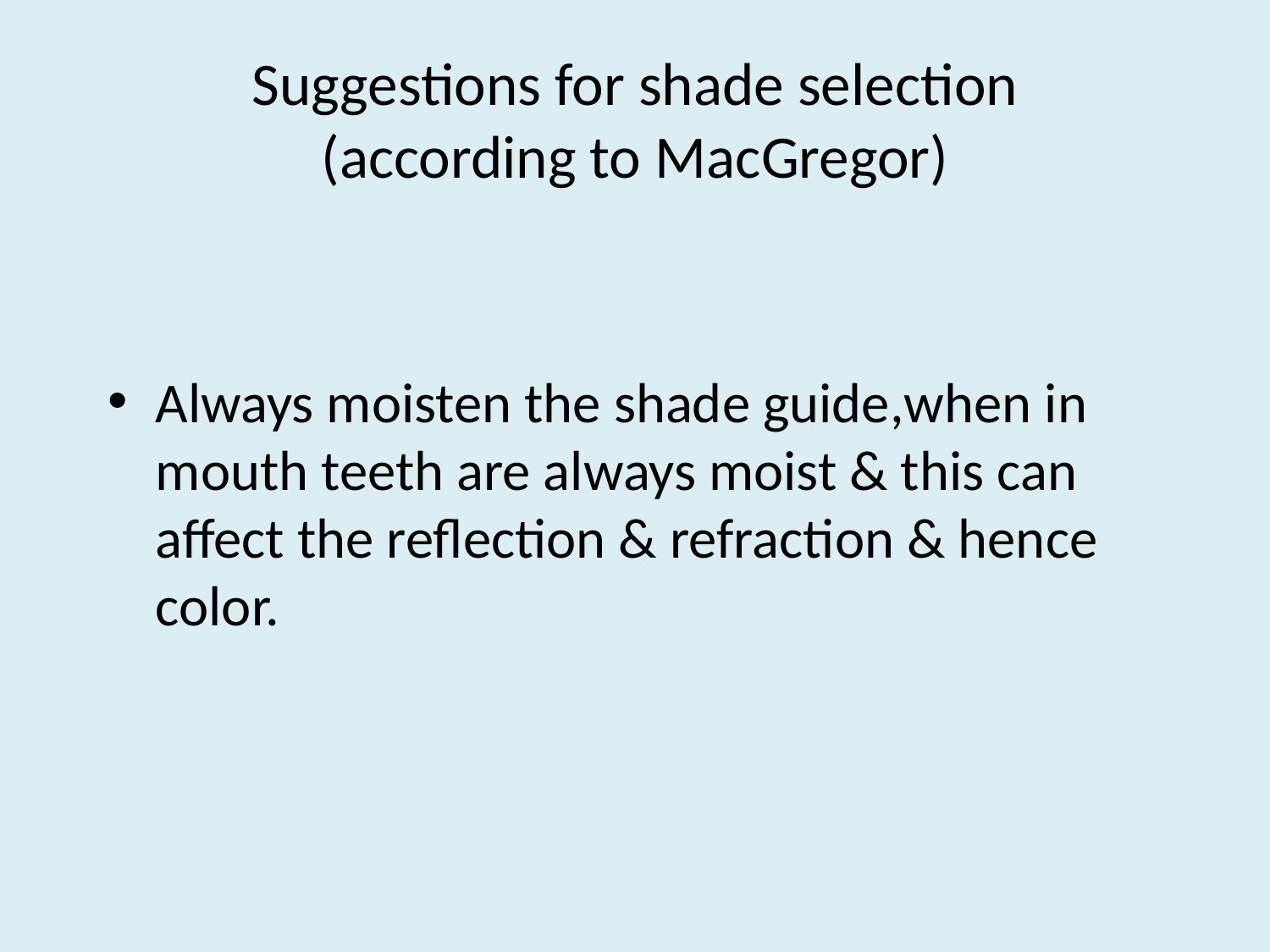

# Suggestions for shade selection (according to MacGregor)
Always moisten the shade guide,when in mouth teeth are always moist & this can affect the reflection & refraction & hence color.